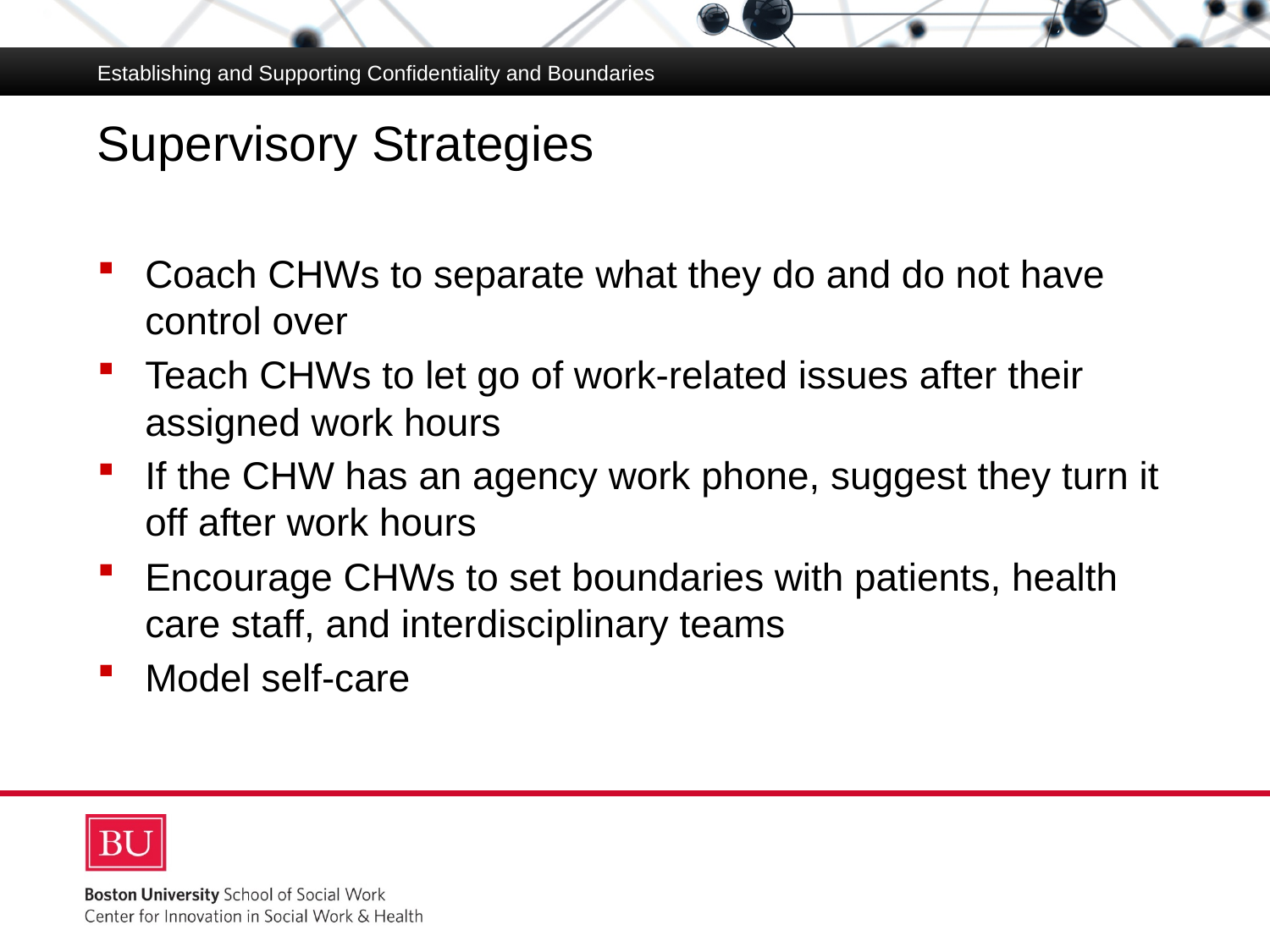

Establishing and Supporting Confidentiality and Boundaries
# Supervisory Strategies
Coach CHWs to separate what they do and do not have control over
Teach CHWs to let go of work-related issues after their assigned work hours
If the CHW has an agency work phone, suggest they turn it off after work hours
Encourage CHWs to set boundaries with patients, health care staff, and interdisciplinary teams
Model self-care